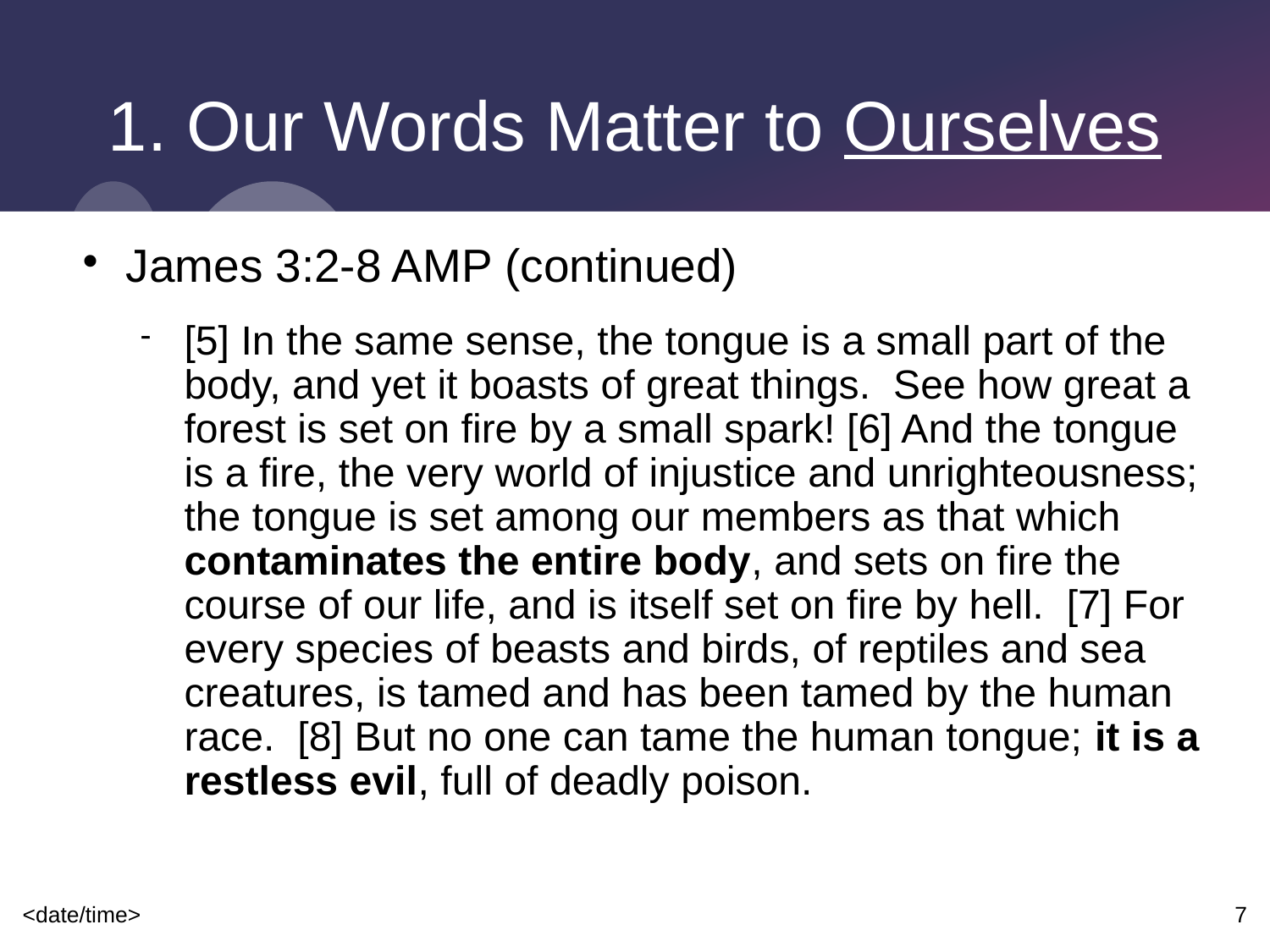

# 1. Our Words Matter to Ourselves
James 3:2-8 AMP (continued)
[5] In the same sense, the tongue is a small part of the body, and yet it boasts of great things.  See how great a forest is set on fire by a small spark! [6] And the tongue is a fire, the very world of injustice and unrighteousness; the tongue is set among our members as that which contaminates the entire body, and sets on fire the course of our life, and is itself set on fire by hell.  [7] For every species of beasts and birds, of reptiles and sea creatures, is tamed and has been tamed by the human race.  [8] But no one can tame the human tongue; it is a restless evil, full of deadly poison.